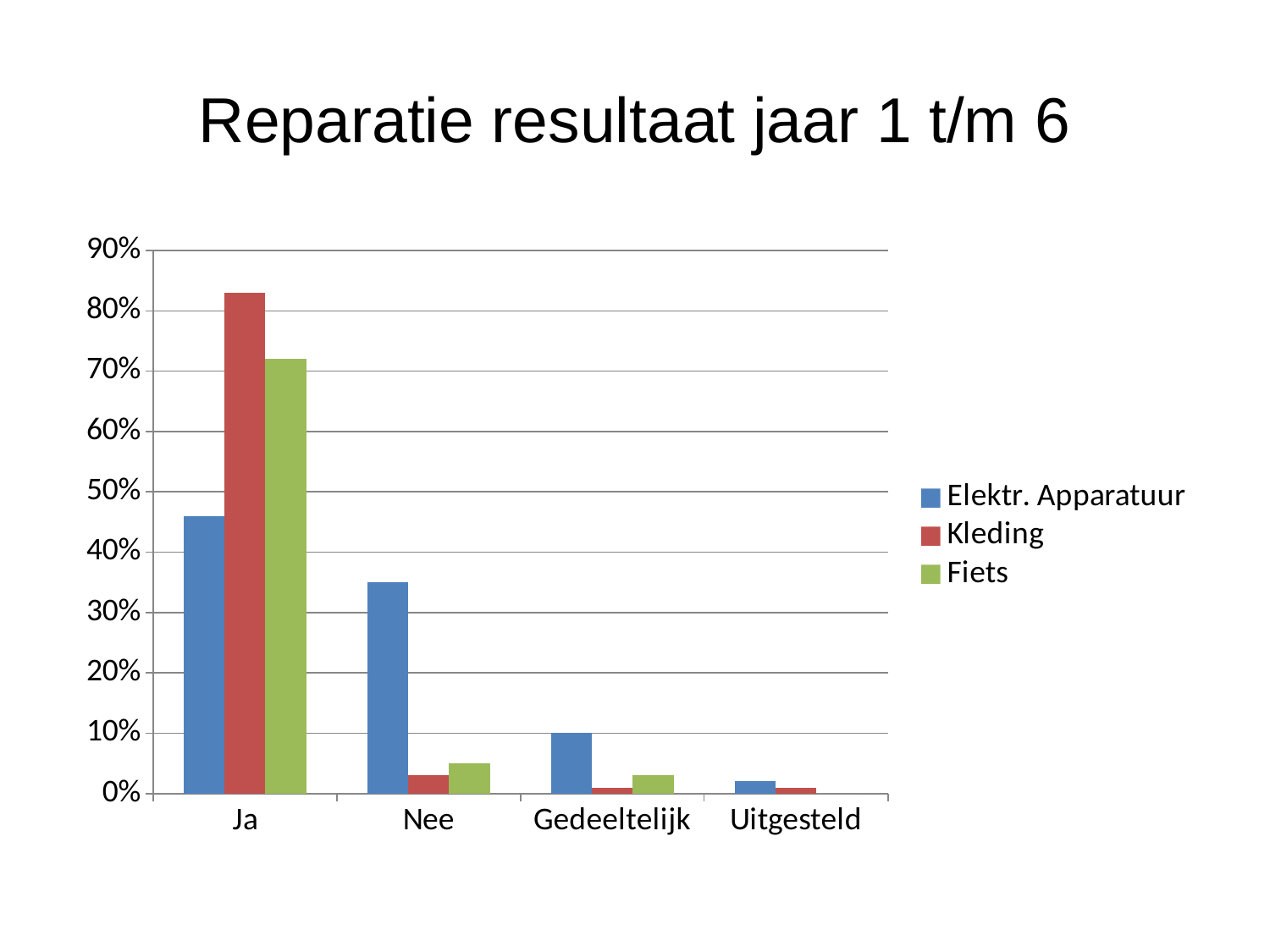

# Reparatie resultaat jaar 1 t/m 6

### Chart

| Category | Elektr. Apparatuur | Kleding | Fiets |
|---|---|---|---|
| Ja | 0.46 | 0.83 | 0.72 |
| Nee | 0.35 | 0.03 | 0.05 |
| Gedeeltelijk | 0.1 | 0.01 | 0.03 |
| Uitgesteld | 0.02 | 0.01 | 0.0 |